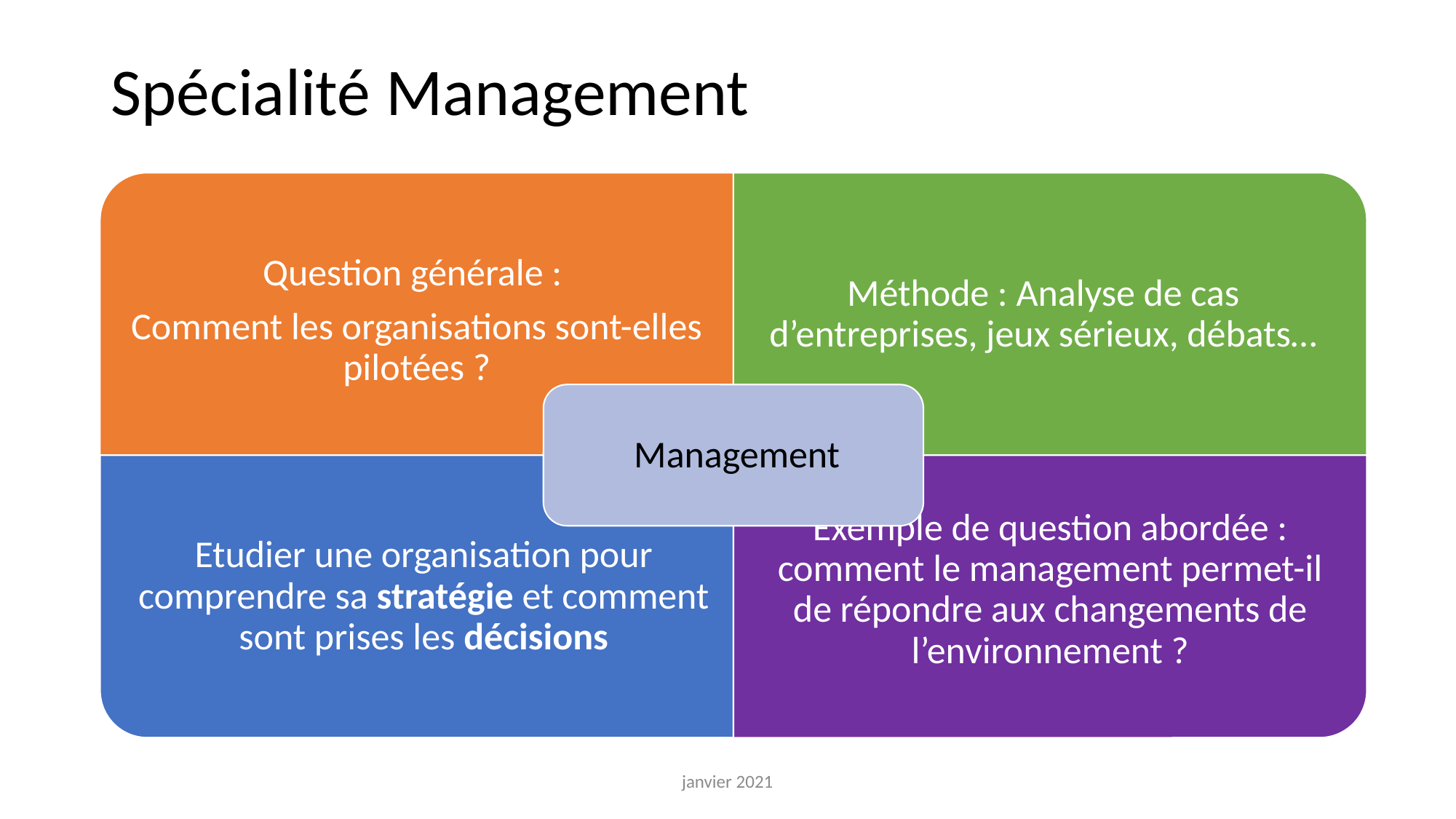

# Spécialité Management
Question générale :
Comment les organisations sont-elles pilotées ?
Méthode : Analyse de cas d’entreprises, jeux sérieux, débats…
Etudier une organisation pour comprendre sa stratégie et comment sont prises les décisions
Exemple de question abordée : comment le management permet-il de répondre aux changements de l’environnement ?
Management
janvier 2021